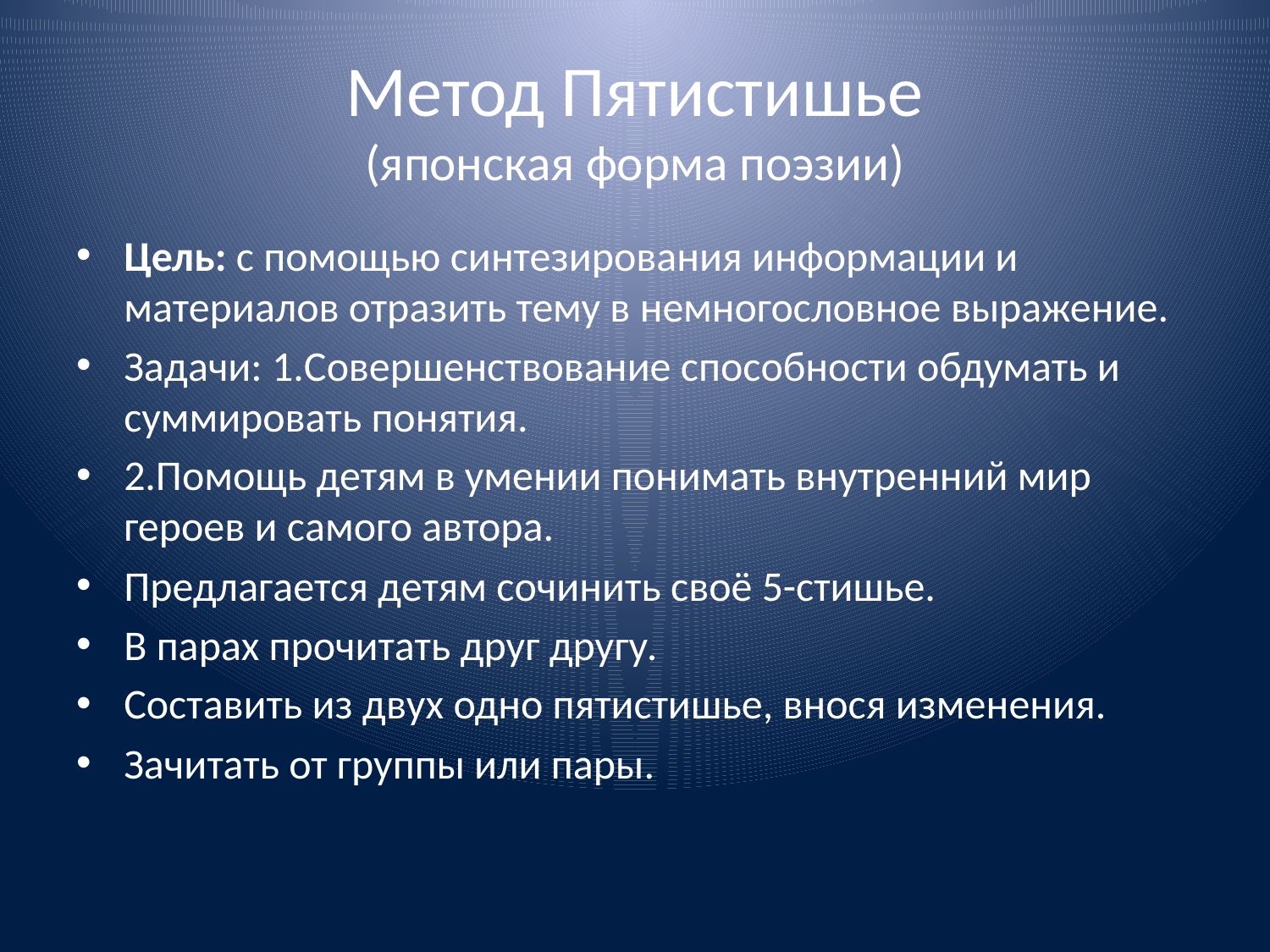

# Метод Пятистишье (японская форма поэзии)
Цель: с помощью синтезирования информации и материалов отразить тему в немногословное выражение.
Задачи: 1.Совершенствование способности обдумать и суммировать понятия.
2.Помощь детям в умении понимать внутренний мир героев и самого автора.
Предлагается детям сочинить своё 5-стишье.
В парах прочитать друг другу.
Составить из двух одно пятистишье, внося изменения.
Зачитать от группы или пары.